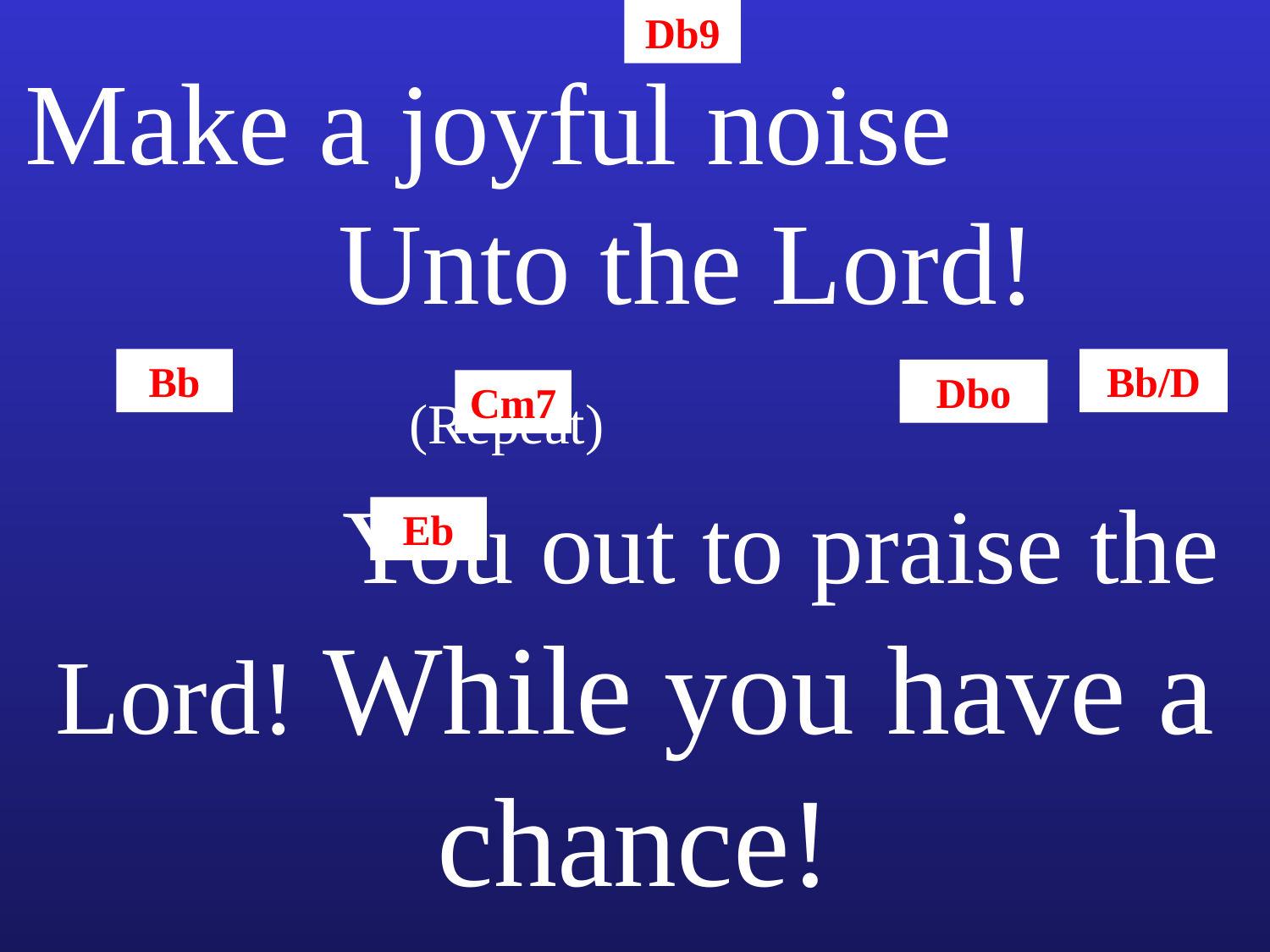

Db9
Make a joyful noise                      Unto the Lord!                          (Repeat)                                      You out to praise the Lord! While you have a chance!
Bb
Bb/D
Dbo
Cm7
Eb